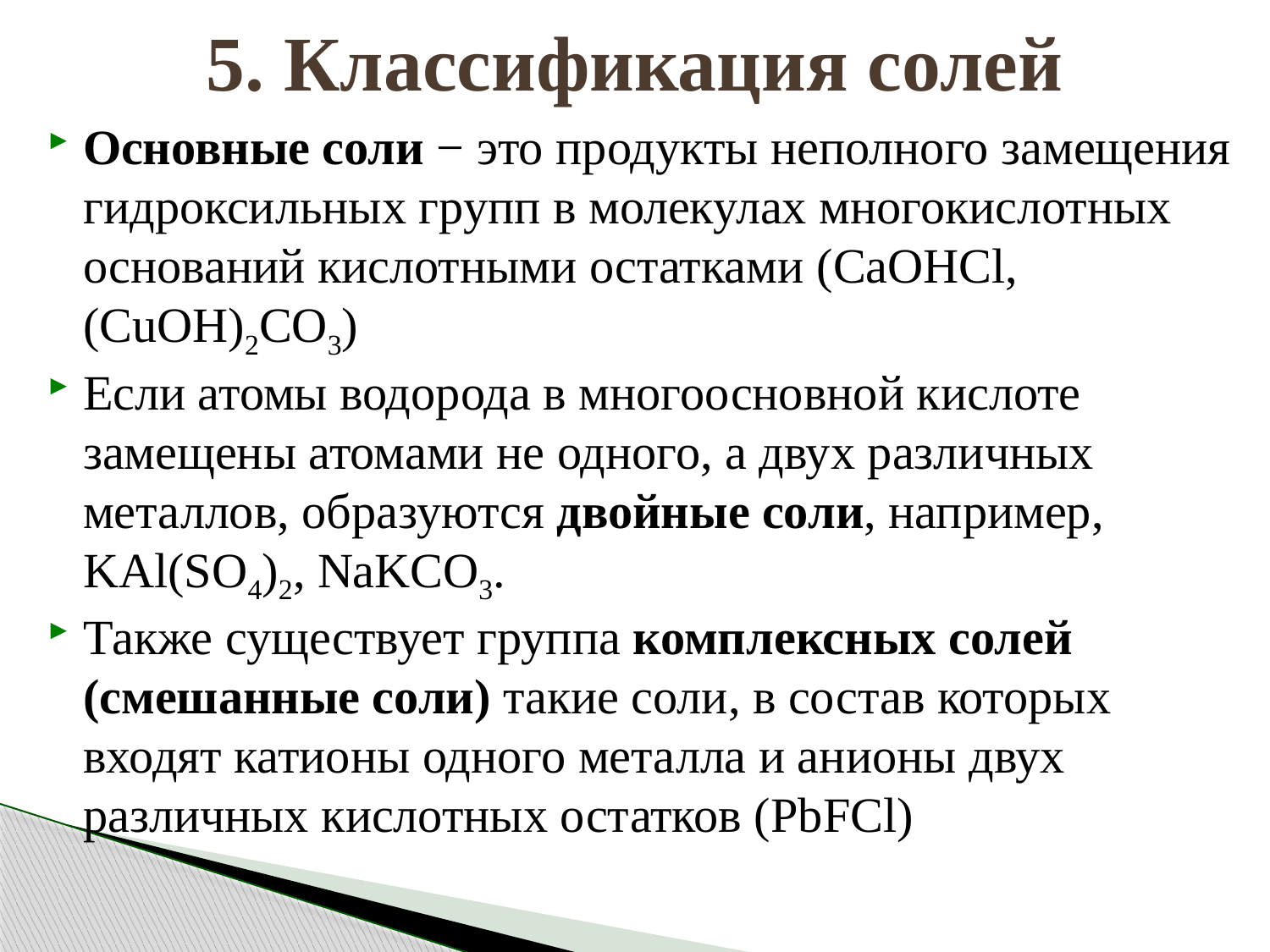

# 5. Классификация солей

Основные соли − это продукты неполного замещения гидроксильных групп в молекулах многокислотных оснований кислотными остатками (CaOHCl, (CuOH)2CO3)
Если атомы водорода в многоосновной кислоте замещены атомами не одного, а двух различных металлов, образуются двойные соли, например, KAl(SO4)2, NaKCO3.
Также существует группа комплексных солей (смешанные соли) такие соли, в состав которых входят катионы одного металла и анионы двух различных кислотных остатков (PbFCl)